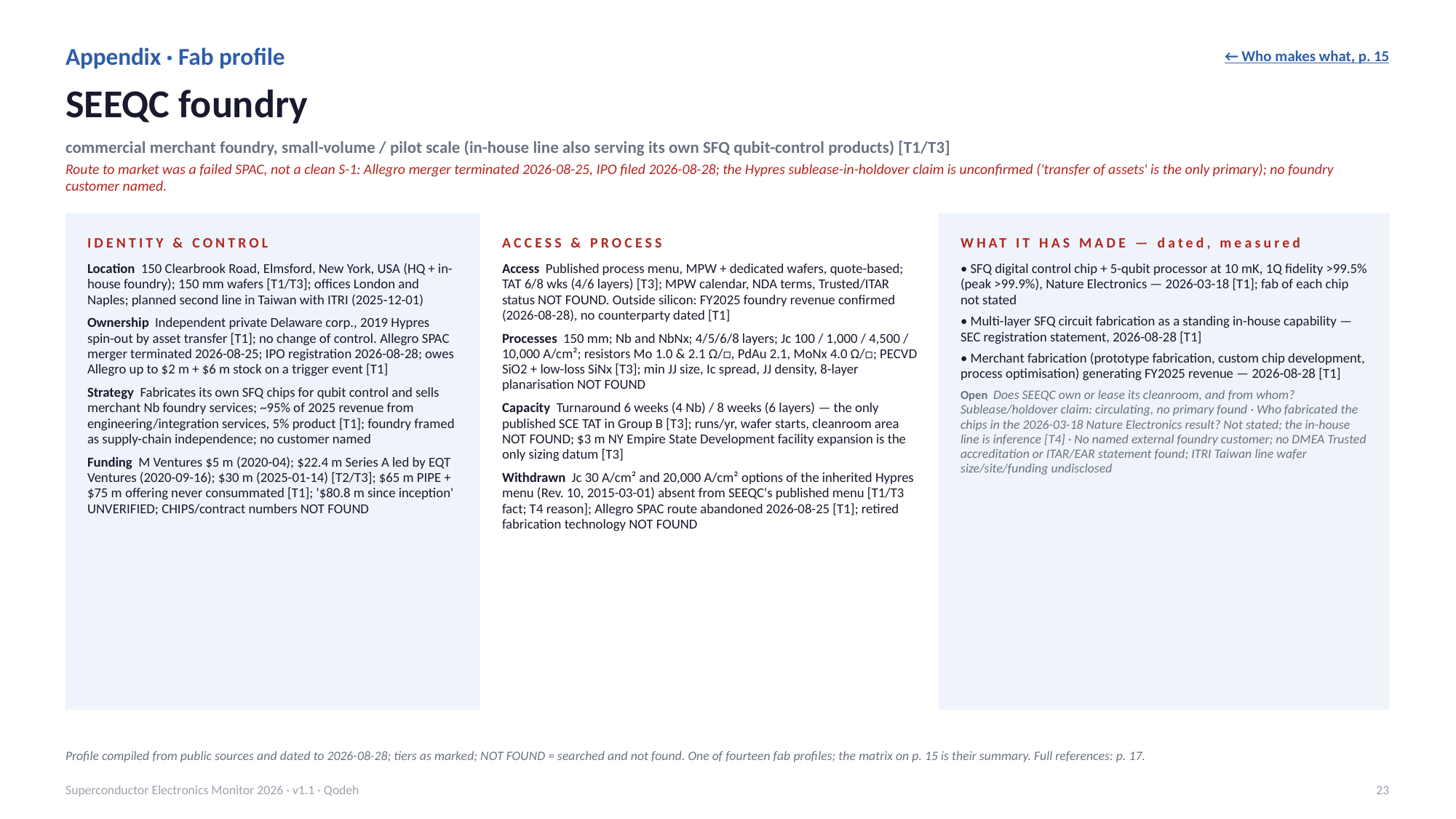

Appendix · Fab profile
← Who makes what, p. 15
SEEQC foundry
commercial merchant foundry, small-volume / pilot scale (in-house line also serving its own SFQ qubit-control products) [T1/T3]
Route to market was a failed SPAC, not a clean S-1: Allegro merger terminated 2026-08-25, IPO filed 2026-08-28; the Hypres sublease-in-holdover claim is unconfirmed ('transfer of assets' is the only primary); no foundry customer named.

IDENTITY & CONTROL
ACCESS & PROCESS
WHAT IT HAS MADE — dated, measured
Location  150 Clearbrook Road, Elmsford, New York, USA (HQ + in-house foundry); 150 mm wafers [T1/T3]; offices London and Naples; planned second line in Taiwan with ITRI (2025-12-01)
Ownership  Independent private Delaware corp., 2019 Hypres spin-out by asset transfer [T1]; no change of control. Allegro SPAC merger terminated 2026-08-25; IPO registration 2026-08-28; owes Allegro up to $2 m + $6 m stock on a trigger event [T1]
Strategy  Fabricates its own SFQ chips for qubit control and sells merchant Nb foundry services; ~95% of 2025 revenue from engineering/integration services, 5% product [T1]; foundry framed as supply-chain independence; no customer named
Funding  M Ventures $5 m (2020-04); $22.4 m Series A led by EQT Ventures (2020-09-16); $30 m (2025-01-14) [T2/T3]; $65 m PIPE + $75 m offering never consummated [T1]; '$80.8 m since inception' UNVERIFIED; CHIPS/contract numbers NOT FOUND
Access  Published process menu, MPW + dedicated wafers, quote-based; TAT 6/8 wks (4/6 layers) [T3]; MPW calendar, NDA terms, Trusted/ITAR status NOT FOUND. Outside silicon: FY2025 foundry revenue confirmed (2026-08-28), no counterparty dated [T1]
Processes  150 mm; Nb and NbNx; 4/5/6/8 layers; Jc 100 / 1,000 / 4,500 / 10,000 A/cm²; resistors Mo 1.0 & 2.1 Ω/□, PdAu 2.1, MoNx 4.0 Ω/□; PECVD SiO2 + low-loss SiNx [T3]; min JJ size, Ic spread, JJ density, 8-layer planarisation NOT FOUND
Capacity  Turnaround 6 weeks (4 Nb) / 8 weeks (6 layers) — the only published SCE TAT in Group B [T3]; runs/yr, wafer starts, cleanroom area NOT FOUND; $3 m NY Empire State Development facility expansion is the only sizing datum [T3]
Withdrawn  Jc 30 A/cm² and 20,000 A/cm² options of the inherited Hypres menu (Rev. 10, 2015-03-01) absent from SEEQC's published menu [T1/T3 fact; T4 reason]; Allegro SPAC route abandoned 2026-08-25 [T1]; retired fabrication technology NOT FOUND
• SFQ digital control chip + 5-qubit processor at 10 mK, 1Q fidelity >99.5% (peak >99.9%), Nature Electronics — 2026-03-18 [T1]; fab of each chip not stated
• Multi-layer SFQ circuit fabrication as a standing in-house capability — SEC registration statement, 2026-08-28 [T1]
• Merchant fabrication (prototype fabrication, custom chip development, process optimisation) generating FY2025 revenue — 2026-08-28 [T1]
Open  Does SEEQC own or lease its cleanroom, and from whom? Sublease/holdover claim: circulating, no primary found · Who fabricated the chips in the 2026-03-18 Nature Electronics result? Not stated; the in-house line is inference [T4] · No named external foundry customer; no DMEA Trusted accreditation or ITAR/EAR statement found; ITRI Taiwan line wafer size/site/funding undisclosed
Profile compiled from public sources and dated to 2026-08-28; tiers as marked; NOT FOUND = searched and not found. One of fourteen fab profiles; the matrix on p. 15 is their summary. Full references: p. 17.
Superconductor Electronics Monitor 2026 · v1.1 · Qodeh
23